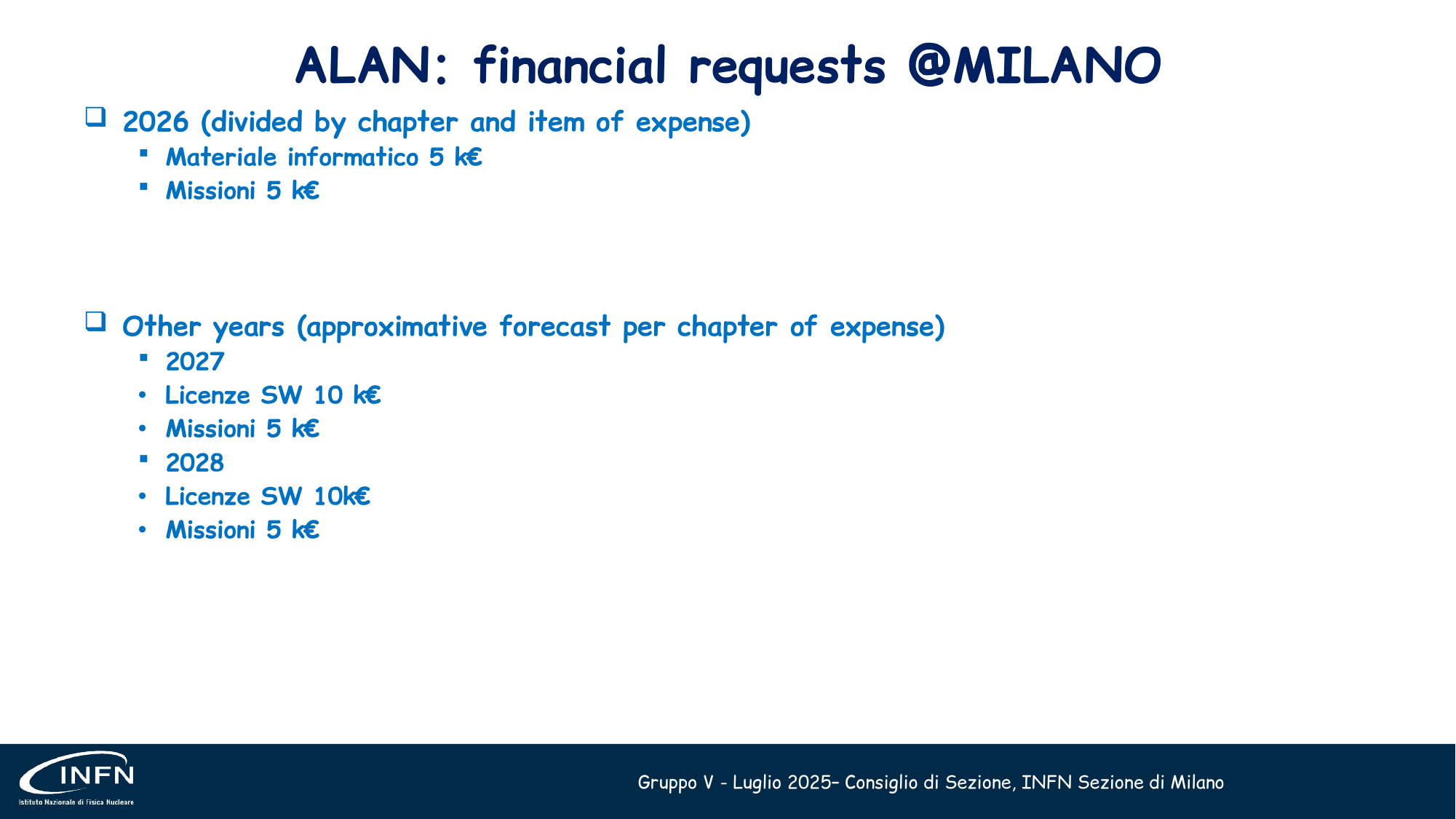

# ALAN: financial requests @MILANO
 2026 (divided by chapter and item of expense)
Materiale informatico 5 k€
Missioni 5 k€

 Other years (approximative forecast per chapter of expense)
2027
Licenze SW 10 k€
Missioni 5 k€
2028
Licenze SW 10k€
Missioni 5 k€